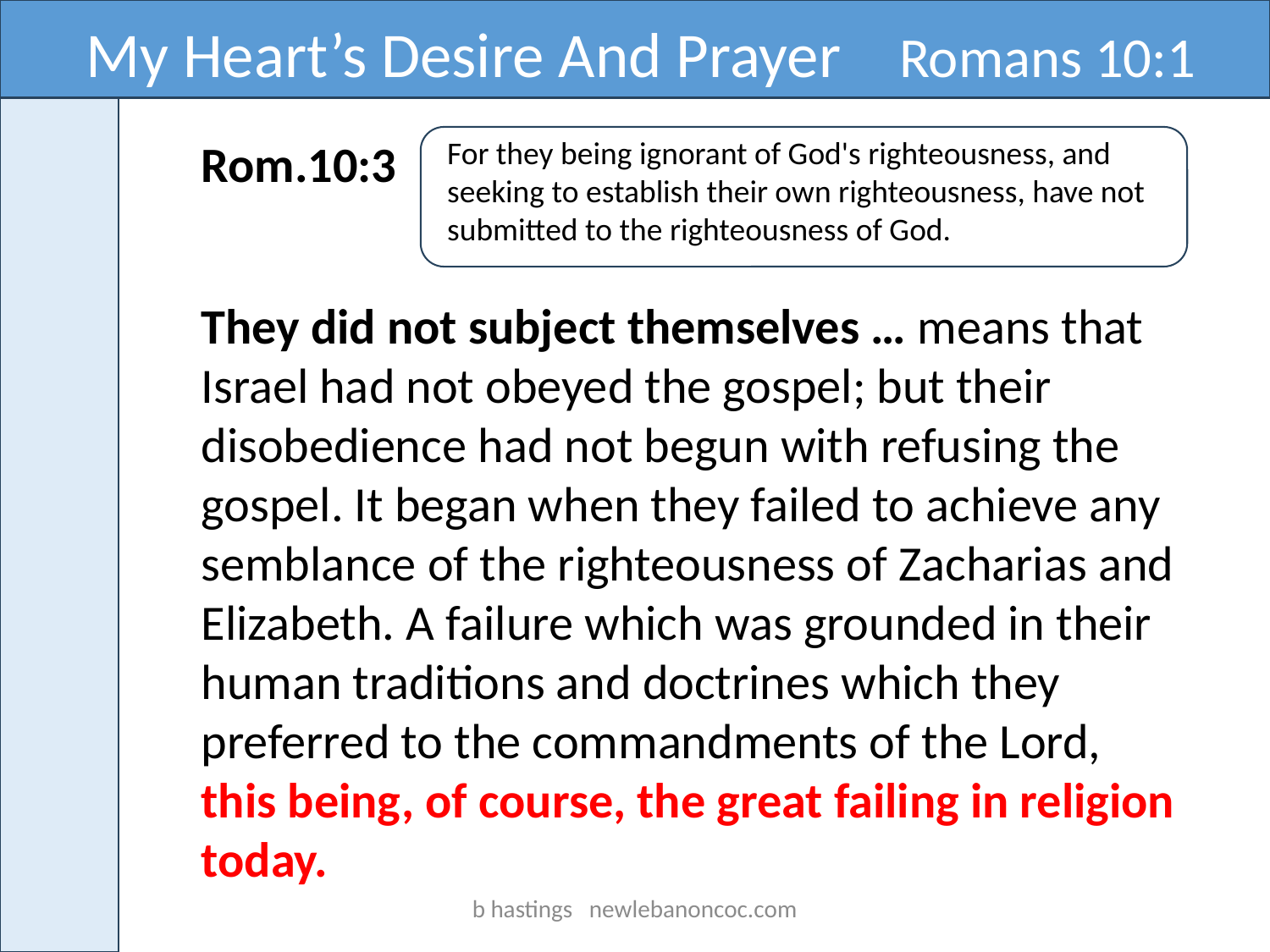

My Heart’s Desire And Prayer    Romans 10:1
Rom.10:3

For they being ignorant of God's righteousness, and seeking to establish their own righteousness, have not submitted to the righteousness of God.
They did not subject themselves … means that Israel had not obeyed the gospel; but their disobedience had not begun with refusing the gospel. It began when they failed to achieve any semblance of the righteousness of Zacharias and Elizabeth. A failure which was grounded in their human traditions and doctrines which they preferred to the commandments of the Lord, this being, of course, the great failing in religion today.
b hastings   newlebanoncoc.com